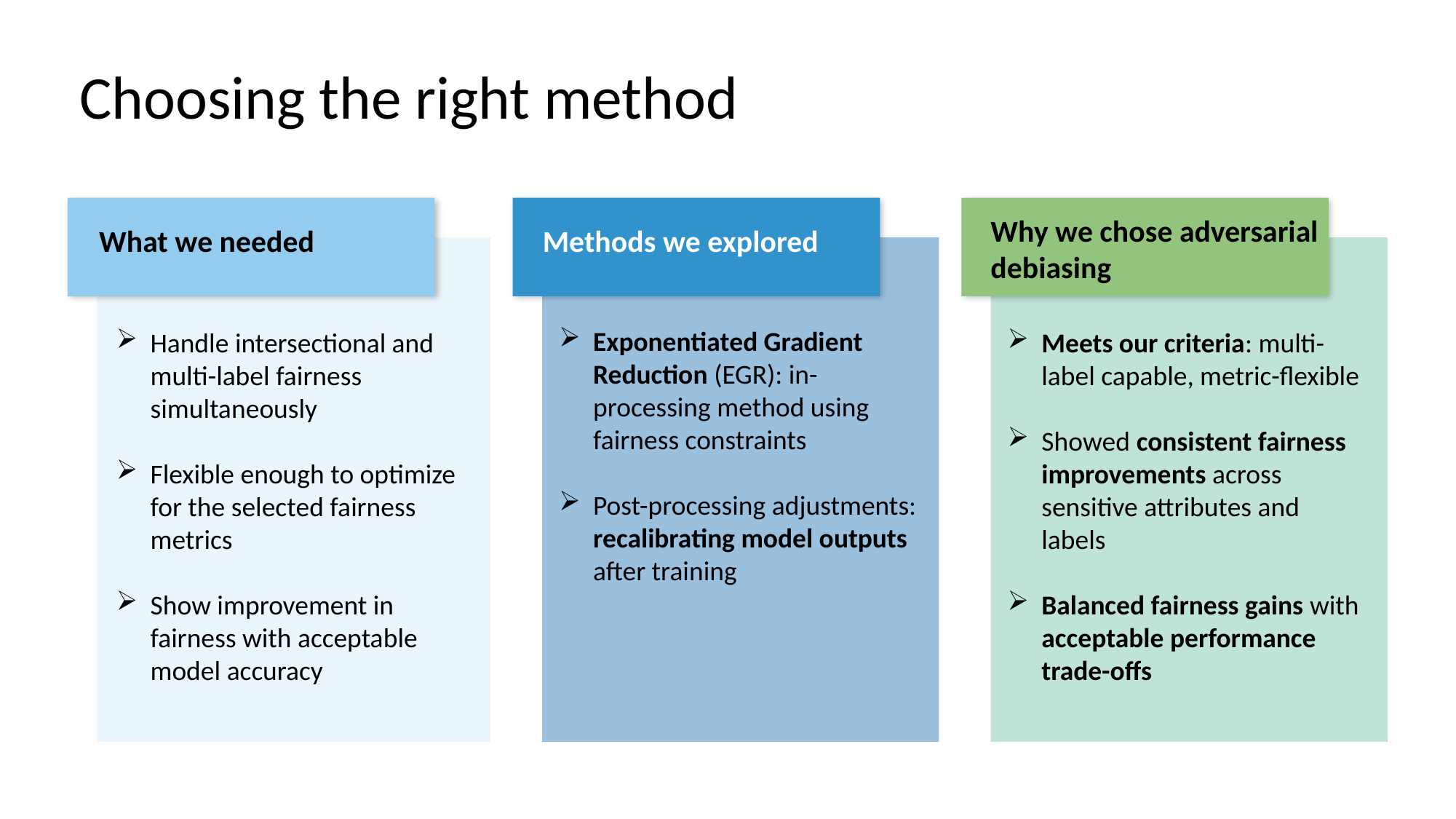

Choosing the right method

Why we chose adversarial debiasing
What we needed
Methods we explored

Exponentiated Gradient Reduction (EGR): in-processing method using fairness constraints

Post-processing adjustments: recalibrating model outputs after training

Handle intersectional and multi-label fairness simultaneously

Flexible enough to optimize for the selected fairness metrics

Show improvement in fairness with acceptable model accuracy
Meets our criteria: multi-label capable, metric-flexible

Showed consistent fairness improvements across sensitive attributes and labels

Balanced fairness gains with acceptable performance trade-offs